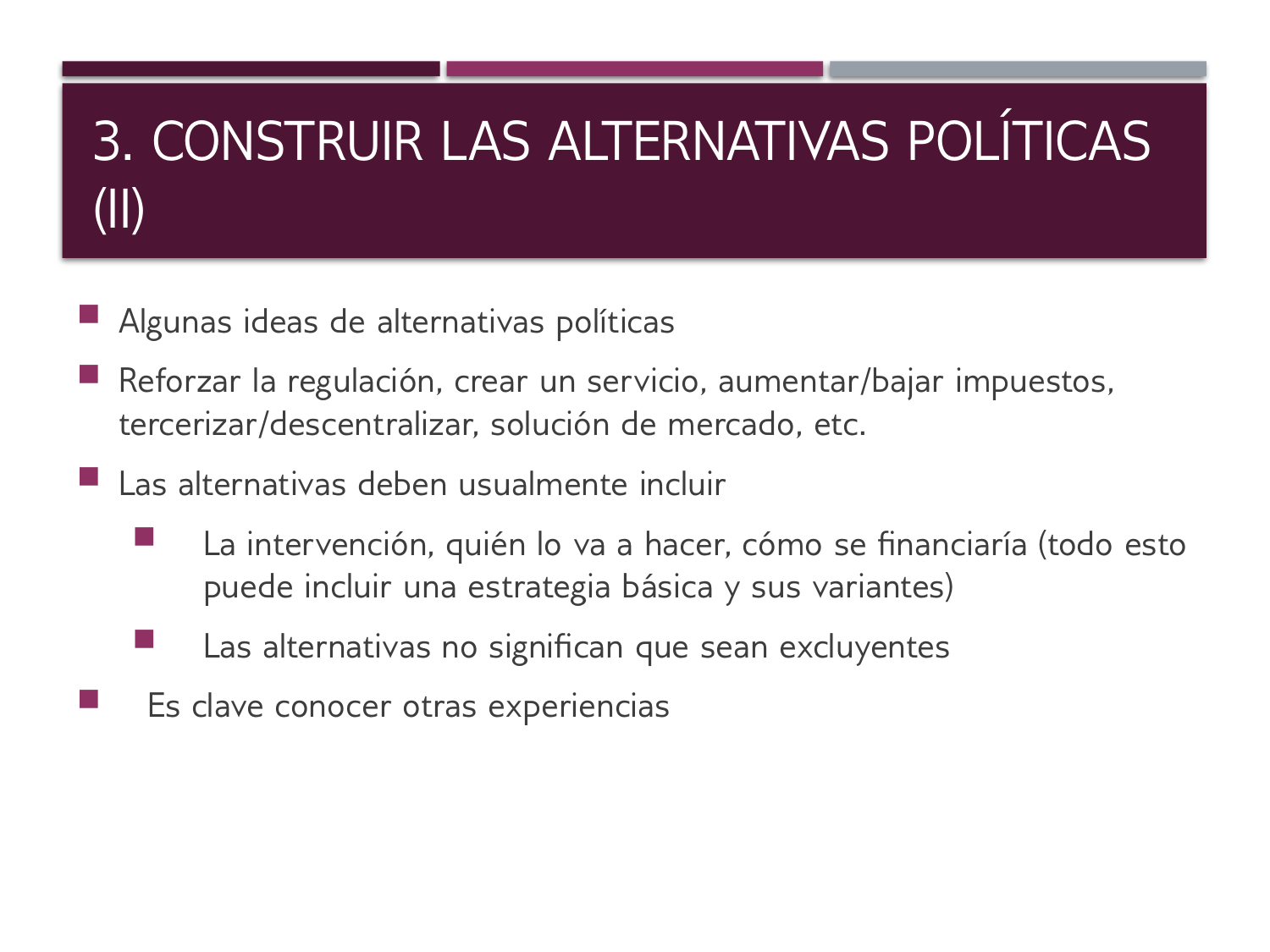

# 3. Construir las alternativas políticas (II)
Algunas ideas de alternativas políticas
Reforzar la regulación, crear un servicio, aumentar/bajar impuestos, tercerizar/descentralizar, solución de mercado, etc.
Las alternativas deben usualmente incluir
La intervención, quién lo va a hacer, cómo se financiaría (todo esto puede incluir una estrategia básica y sus variantes)
Las alternativas no significan que sean excluyentes
Es clave conocer otras experiencias